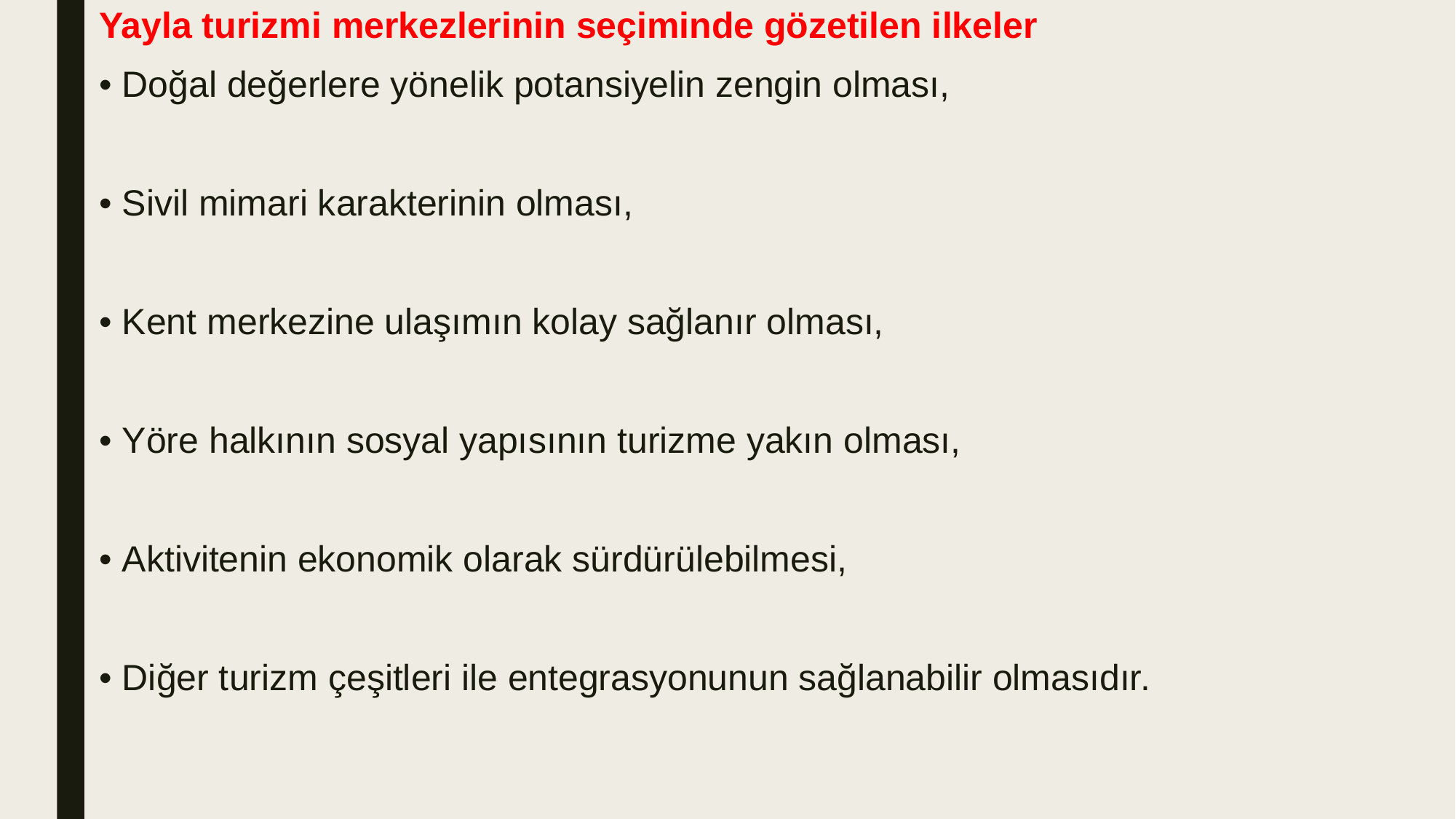

Yayla turizmi merkezlerinin seçiminde gözetilen ilkeler
• Doğal değerlere yönelik potansiyelin zengin olması,

• Sivil mimari karakterinin olması,

• Kent merkezine ulaşımın kolay sağlanır olması,

• Yöre halkının sosyal yapısının turizme yakın olması,

• Aktivitenin ekonomik olarak sürdürülebilmesi,

• Diğer turizm çeşitleri ile entegrasyonunun sağlanabilir olmasıdır.